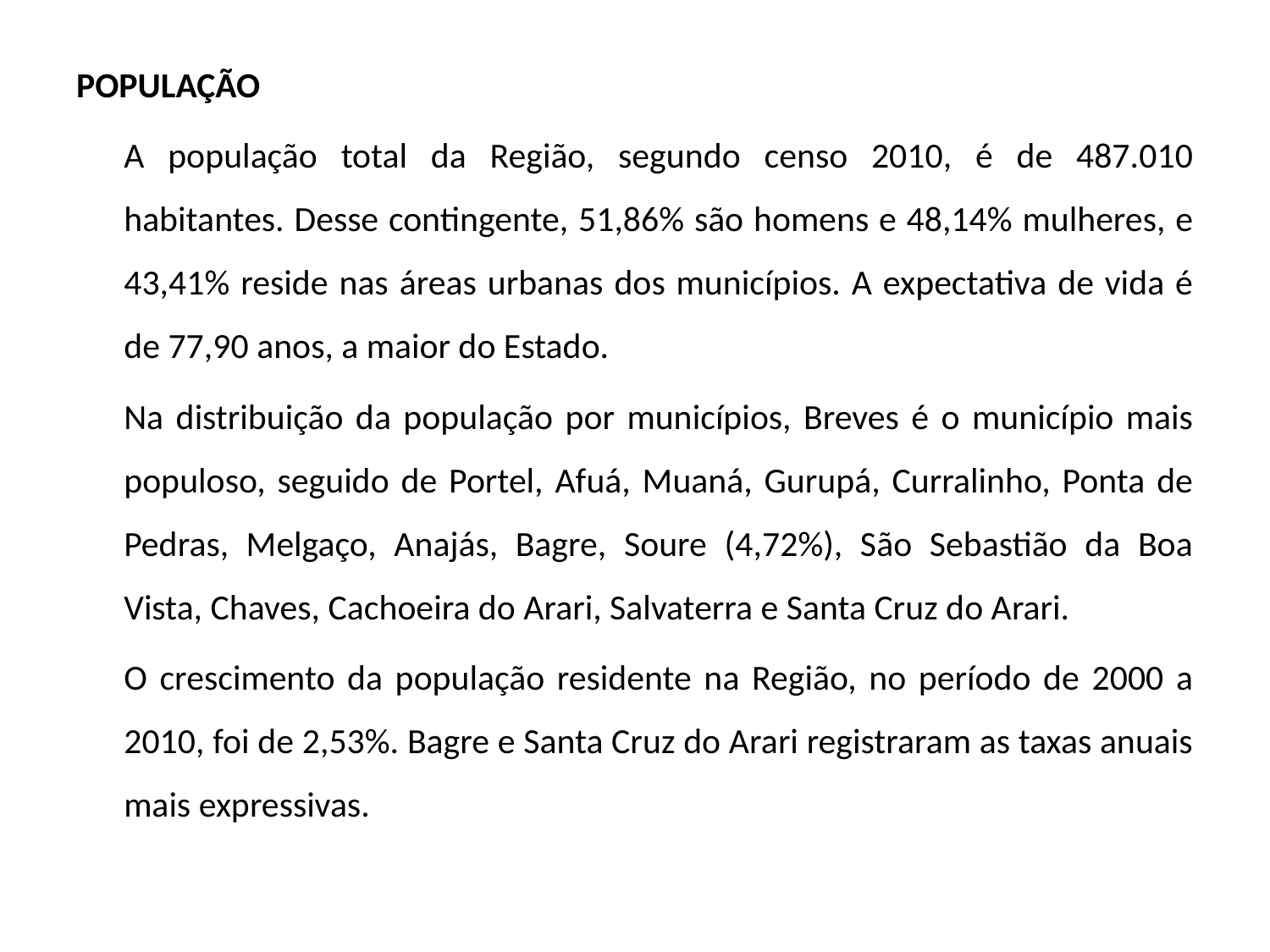

POPULAÇÃO
	A população total da Região, segundo censo 2010, é de 487.010 habitantes. Desse contingente, 51,86% são homens e 48,14% mulheres, e 43,41% reside nas áreas urbanas dos municípios. A expectativa de vida é de 77,90 anos, a maior do Estado.
	Na distribuição da população por municípios, Breves é o município mais populoso, seguido de Portel, Afuá, Muaná, Gurupá, Curralinho, Ponta de Pedras, Melgaço, Anajás, Bagre, Soure (4,72%), São Sebastião da Boa Vista, Chaves, Cachoeira do Arari, Salvaterra e Santa Cruz do Arari.
	O crescimento da população residente na Região, no período de 2000 a 2010, foi de 2,53%. Bagre e Santa Cruz do Arari registraram as taxas anuais mais expressivas.